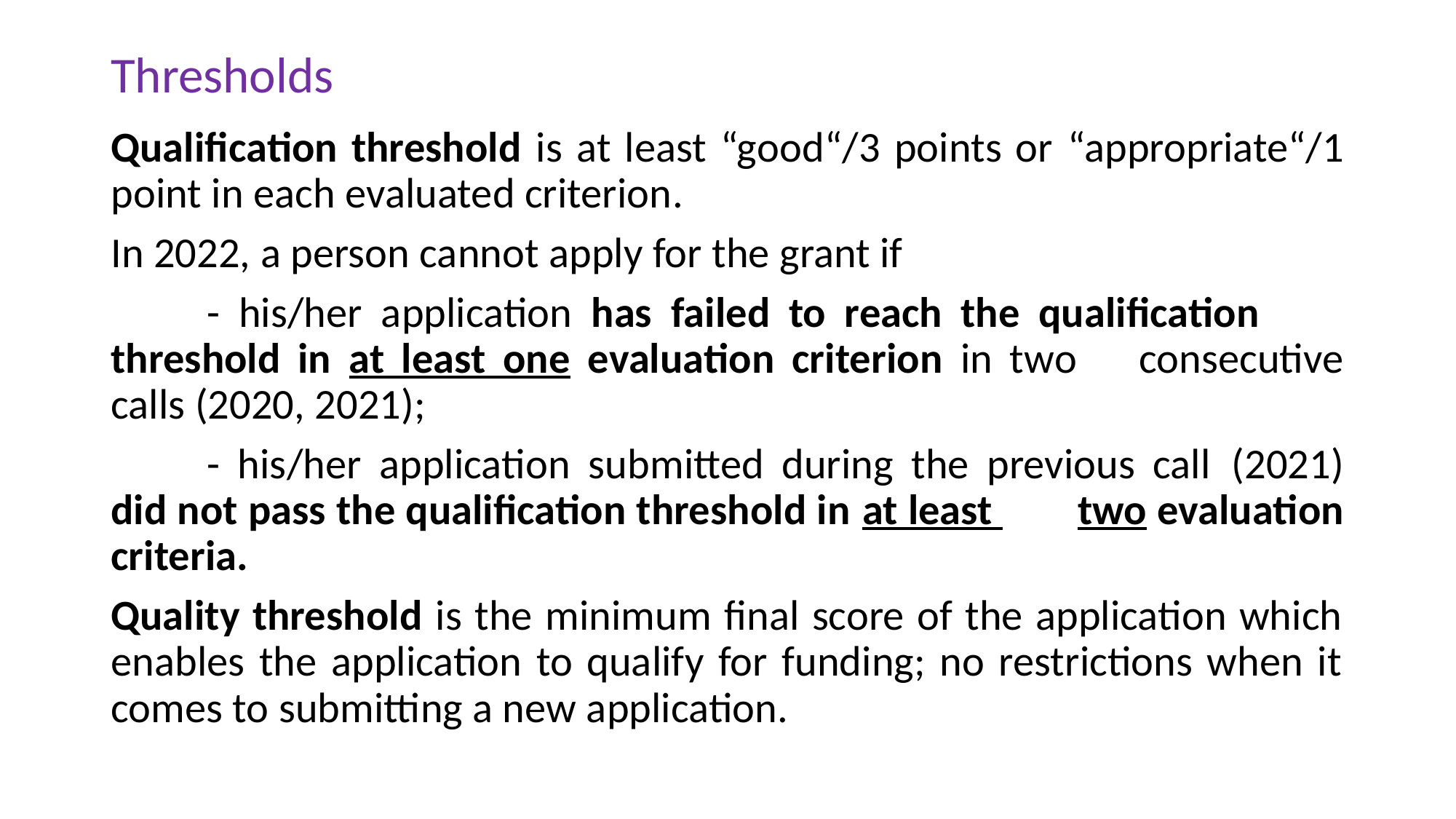

# Thresholds
Qualification threshold is at least “good“/3 points or “appropriate“/1 point in each evaluated criterion.
In 2022, a person cannot apply for the grant if
	- his/her application has failed to reach the qualification 	threshold in at least one evaluation criterion in two 	consecutive calls (2020, 2021);
	- his/her application submitted during the previous call 	(2021) did not pass the qualification threshold in at least 	two evaluation criteria.
Quality threshold is the minimum final score of the application which enables the application to qualify for funding; no restrictions when it comes to submitting a new application.